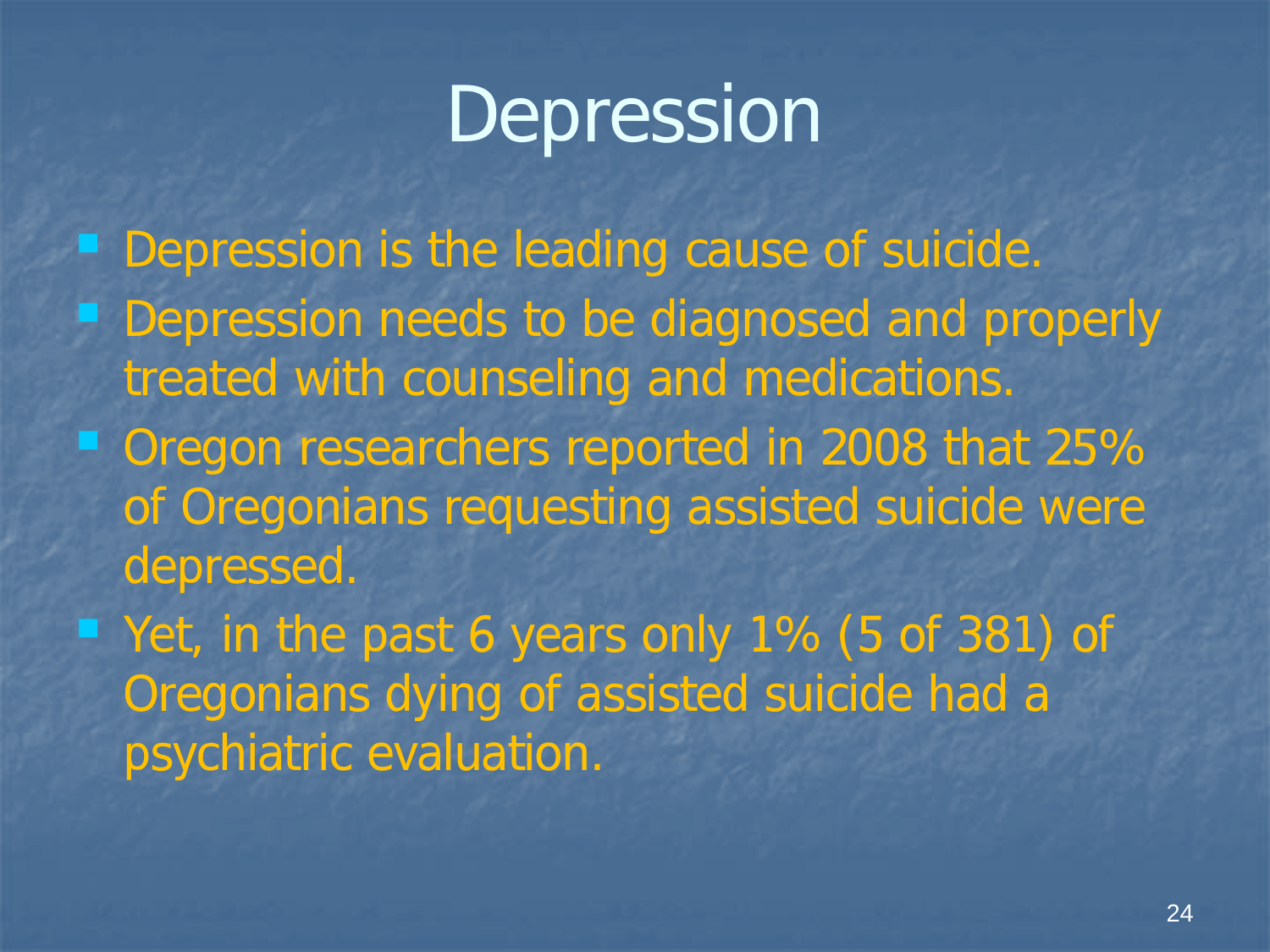

# Depression
Depression is the leading cause of suicide.
Depression needs to be diagnosed and properly treated with counseling and medications.
Oregon researchers reported in 2008 that 25% of Oregonians requesting assisted suicide were depressed.
Yet, in the past 6 years only 1% (5 of 381) of Oregonians dying of assisted suicide had a psychiatric evaluation.
24